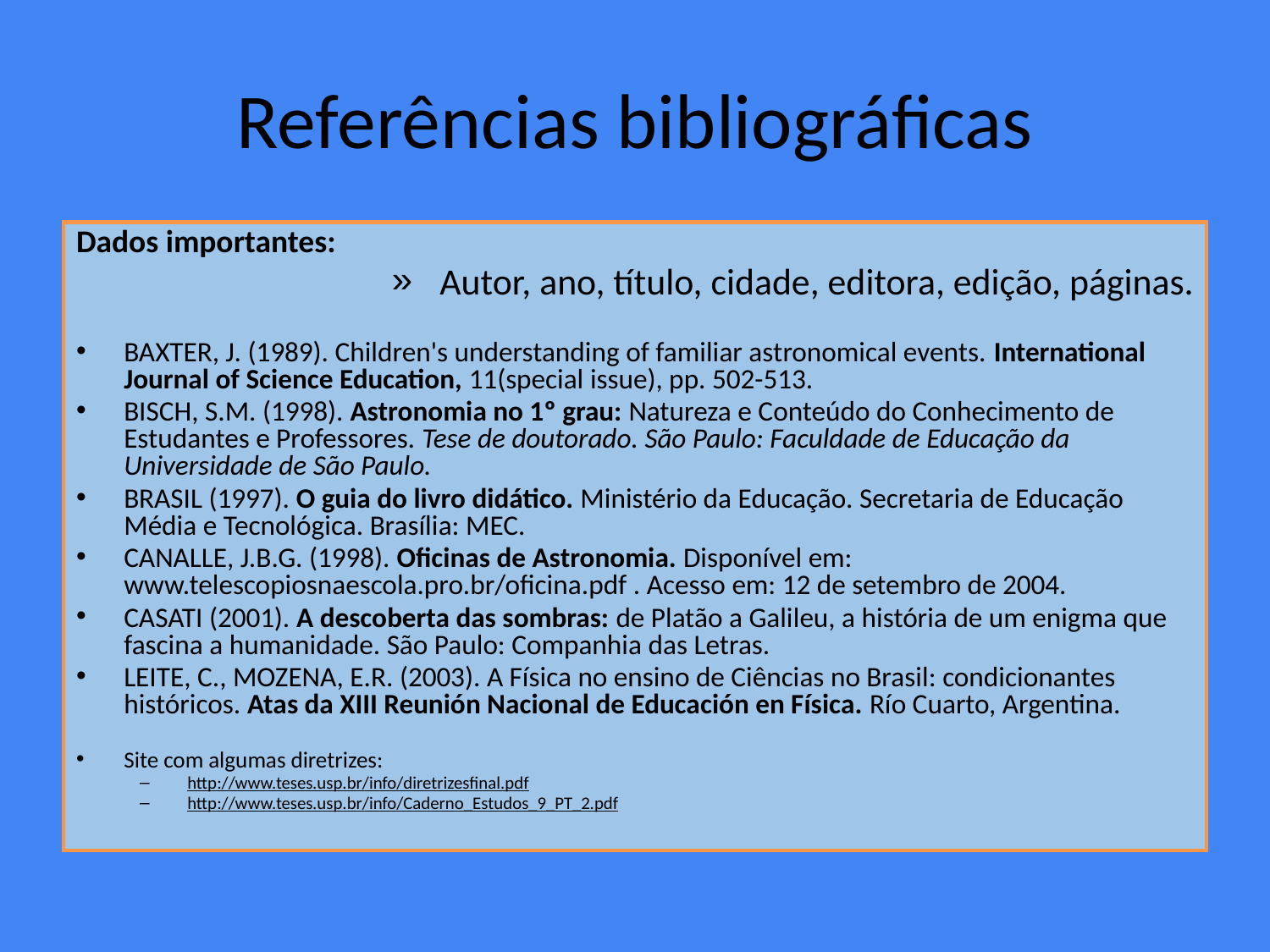

# Referências bibliográficas
Dados importantes:
Autor, ano, título, cidade, editora, edição, páginas.

BAXTER, J. (1989). Children's understanding of familiar astronomical events. International Journal of Science Education, 11(special issue), pp. 502-513.
BISCH, S.M. (1998). Astronomia no 1º grau: Natureza e Conteúdo do Conhecimento de Estudantes e Professores. Tese de doutorado. São Paulo: Faculdade de Educação da Universidade de São Paulo.
BRASIL (1997). O guia do livro didático. Ministério da Educação. Secretaria de Educação Média e Tecnológica. Brasília: MEC.
CANALLE, J.B.G. (1998). Oficinas de Astronomia. Disponível em: www.telescopiosnaescola.pro.br/oficina.pdf . Acesso em: 12 de setembro de 2004.
CASATI (2001). A descoberta das sombras: de Platão a Galileu, a história de um enigma que fascina a humanidade. São Paulo: Companhia das Letras.
LEITE, C., MOZENA, E.R. (2003). A Física no ensino de Ciências no Brasil: condicionantes históricos. Atas da XIII Reunión Nacional de Educación en Física. Río Cuarto, Argentina.

Site com algumas diretrizes:
http://www.teses.usp.br/info/diretrizesfinal.pdf
http://www.teses.usp.br/info/Caderno_Estudos_9_PT_2.pdf